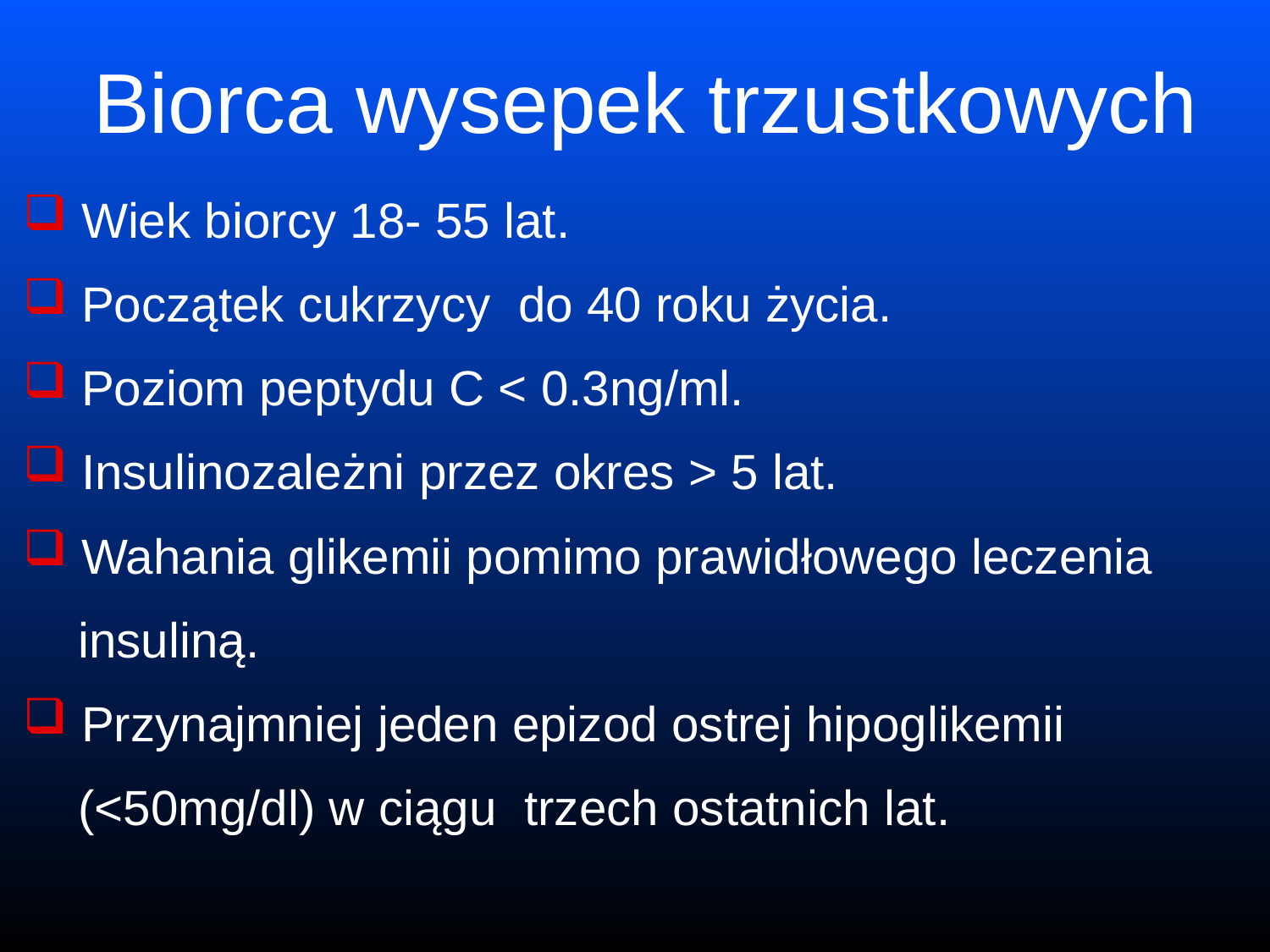

Biorca wysepek trzustkowych
 Wiek biorcy 18- 55 lat.
 Początek cukrzycy  do 40 roku życia.
 Poziom peptydu C < 0.3ng/ml.
 Insulinozależni przez okres > 5 lat.
 Wahania glikemii pomimo prawidłowego leczenia
    insuliną.
 Przynajmniej jeden epizod ostrej hipoglikemii
    (<50mg/dl) w ciągu  trzech ostatnich lat.